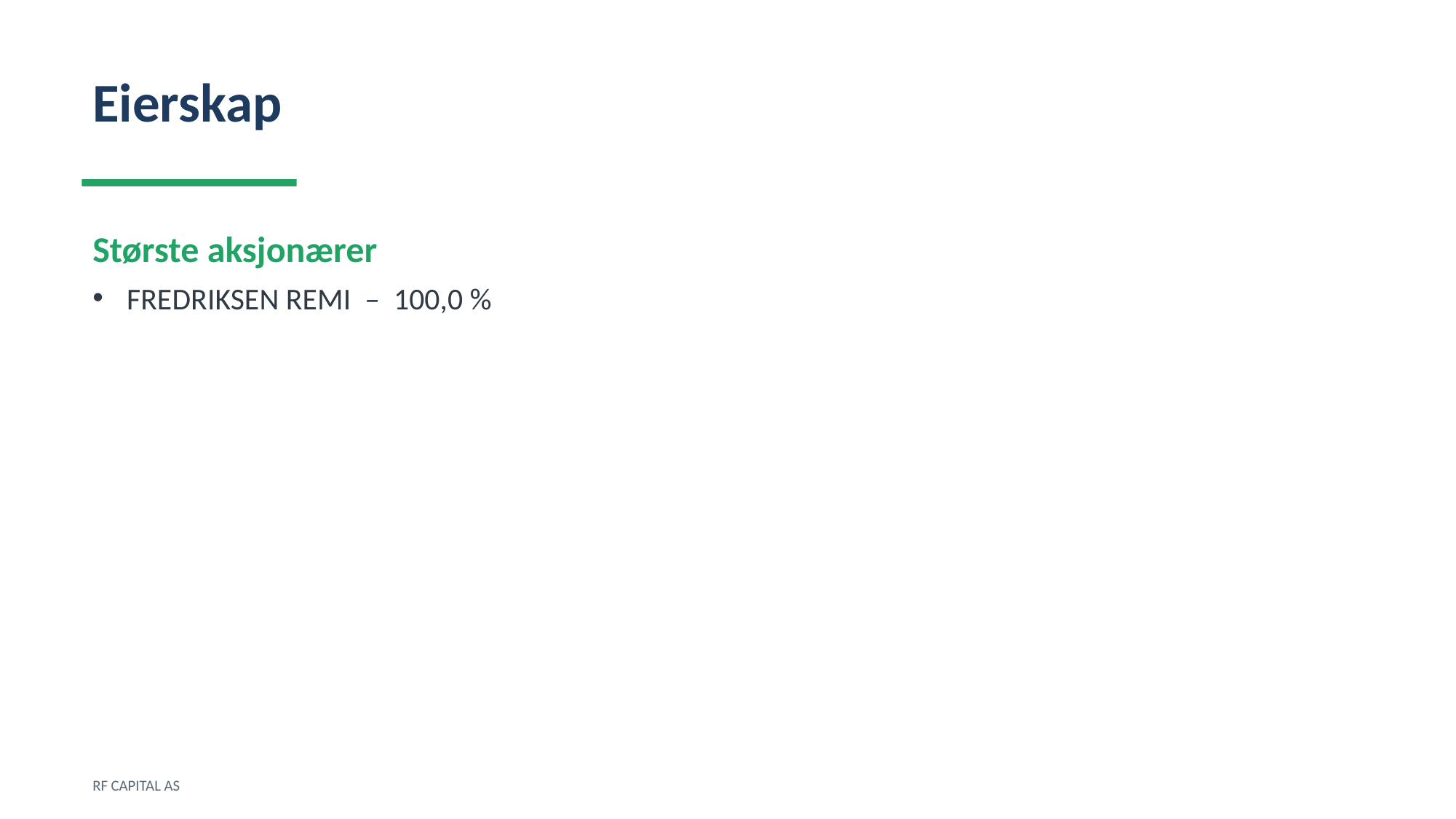

Eierskap

Største aksjonærer
FREDRIKSEN REMI  –  100,0 %
RF CAPITAL AS